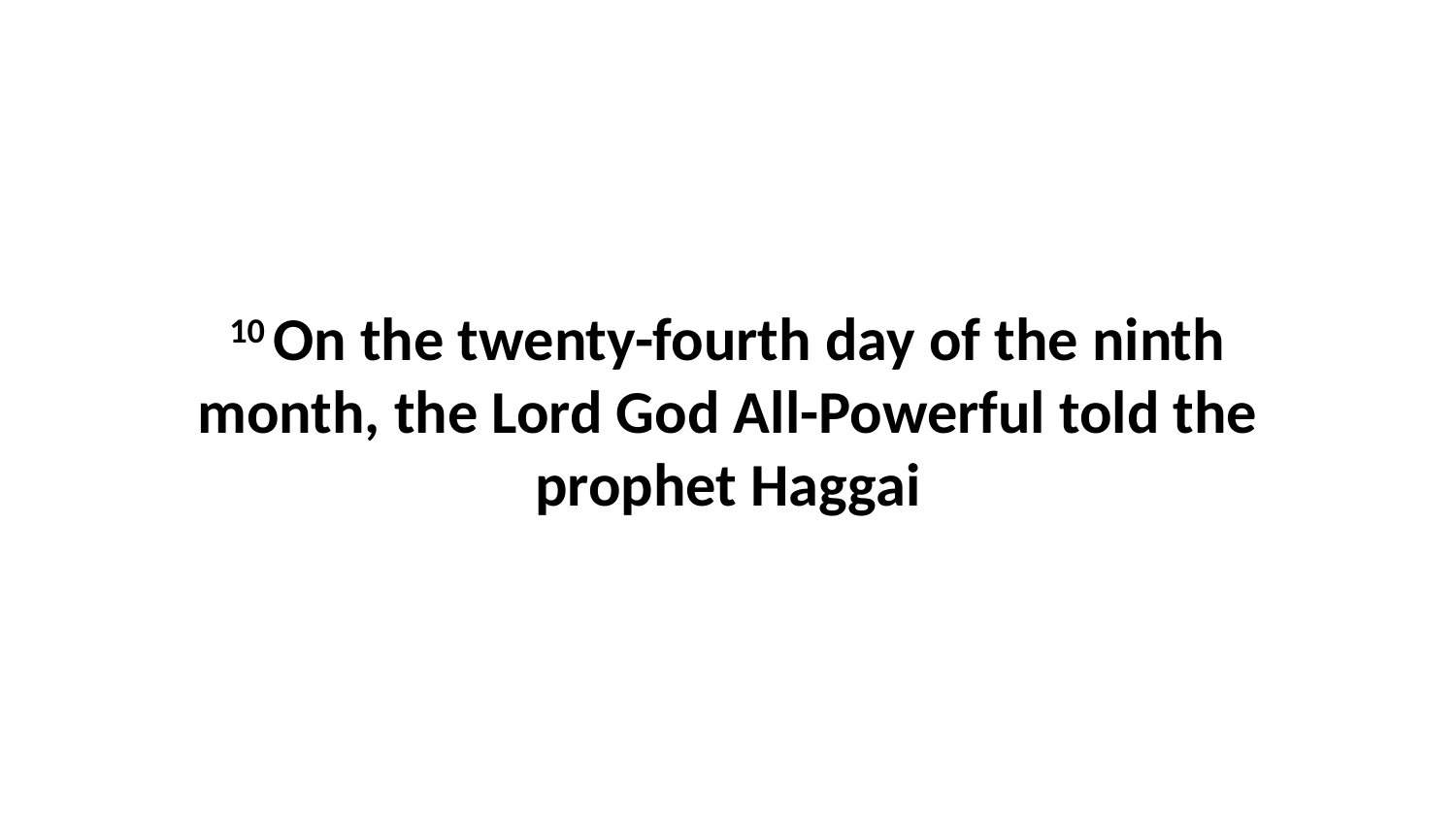

10 On the twenty-fourth day of the ninth month, the Lord God All-Powerful told the prophet Haggai